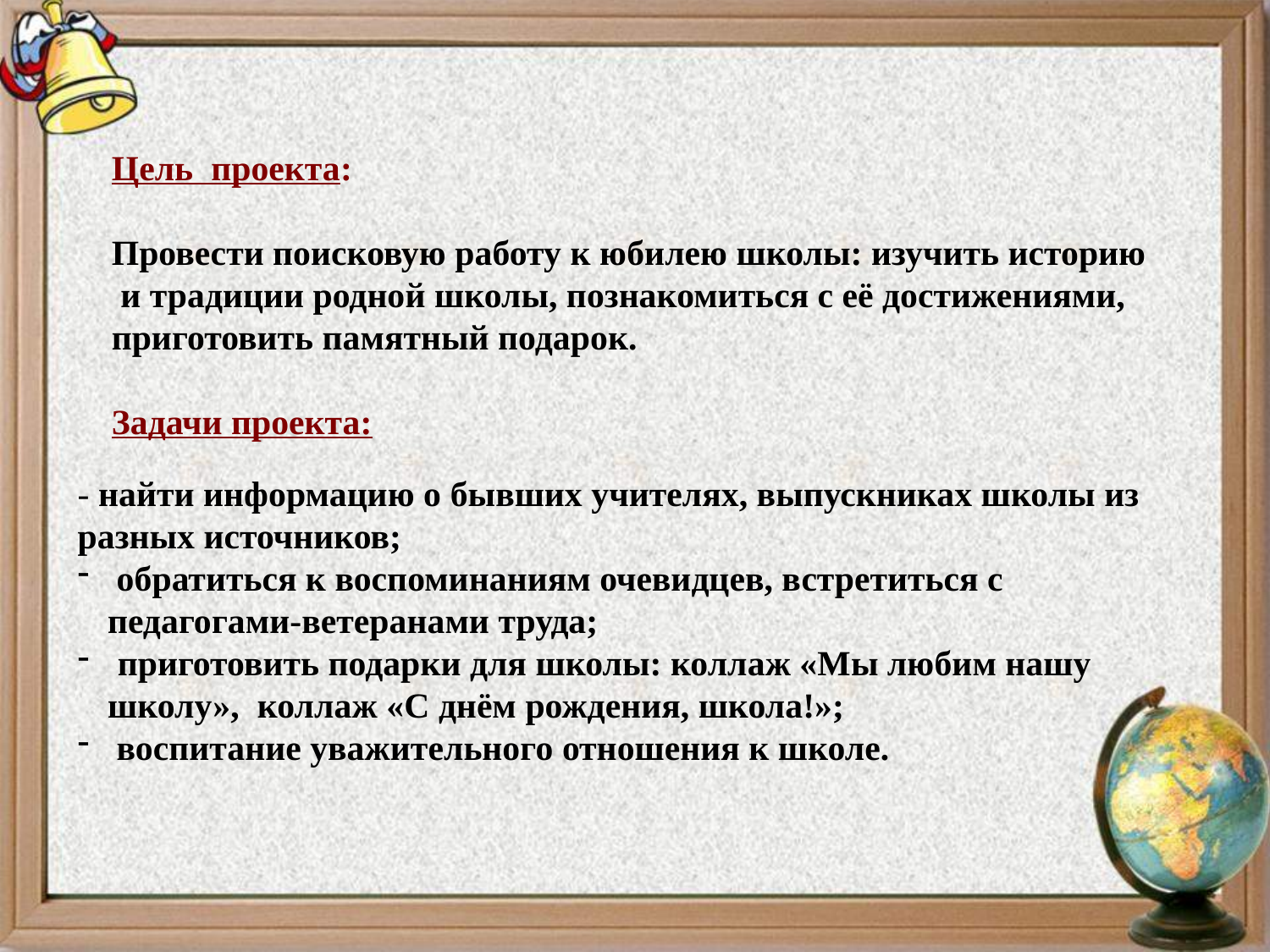

Цель  проекта:

Провести поисковую работу к юбилею школы: изучить историю  и традиции родной школы, познакомиться с её достижениями, приготовить памятный подарок.

Задачи проекта:

- найти информацию о бывших учителях, выпускниках школы из разных источников;
 обратиться к воспоминаниям очевидцев, встретиться с педагогами-ветеранами труда;
 приготовить подарки для школы: коллаж «Мы любим нашу школу»,  коллаж «С днём рождения, школа!»;
 воспитание уважительного отношения к школе.